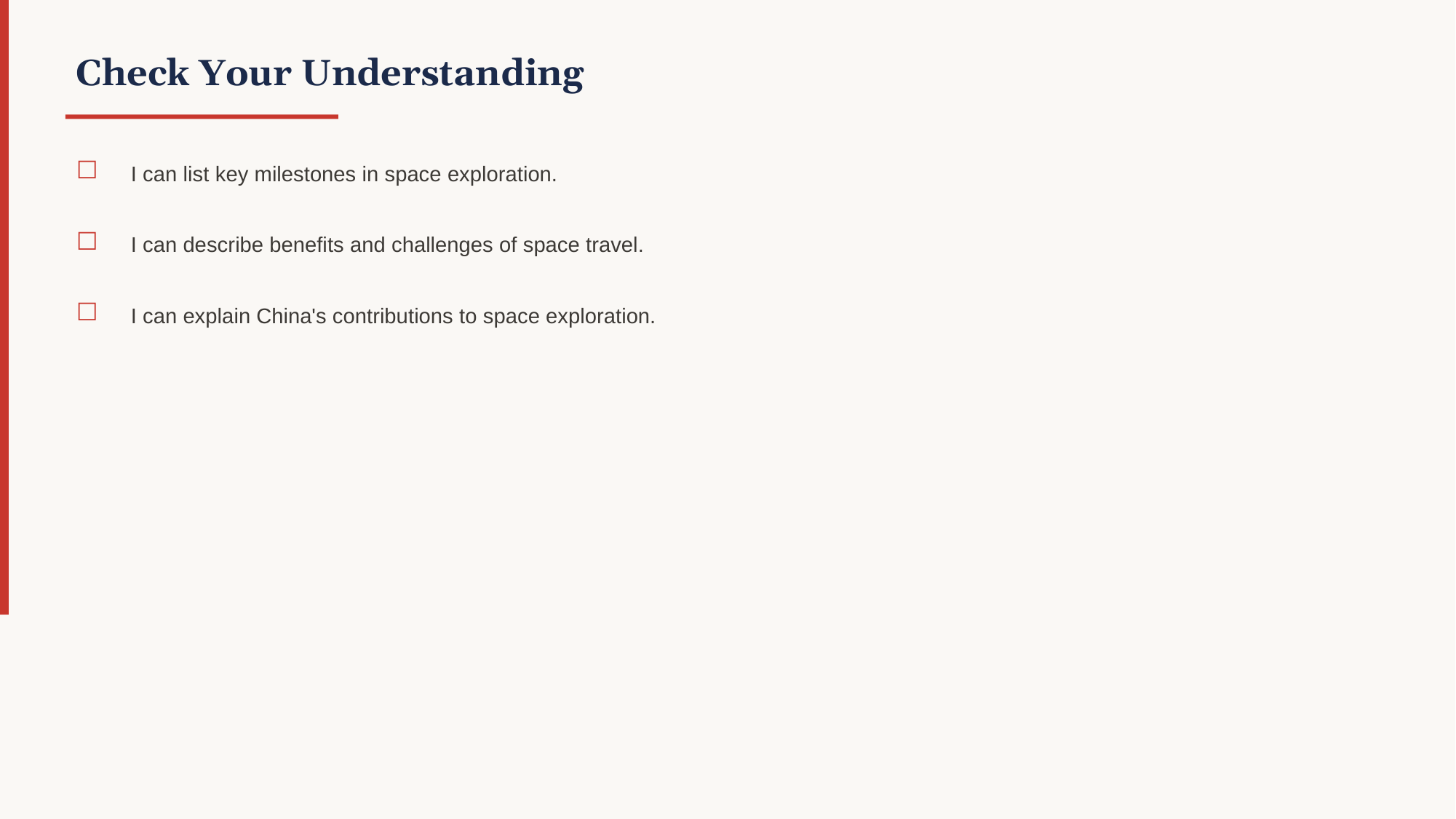

Check Your Understanding

☐
I can list key milestones in space exploration.
☐
I can describe benefits and challenges of space travel.
☐
I can explain China's contributions to space exploration.